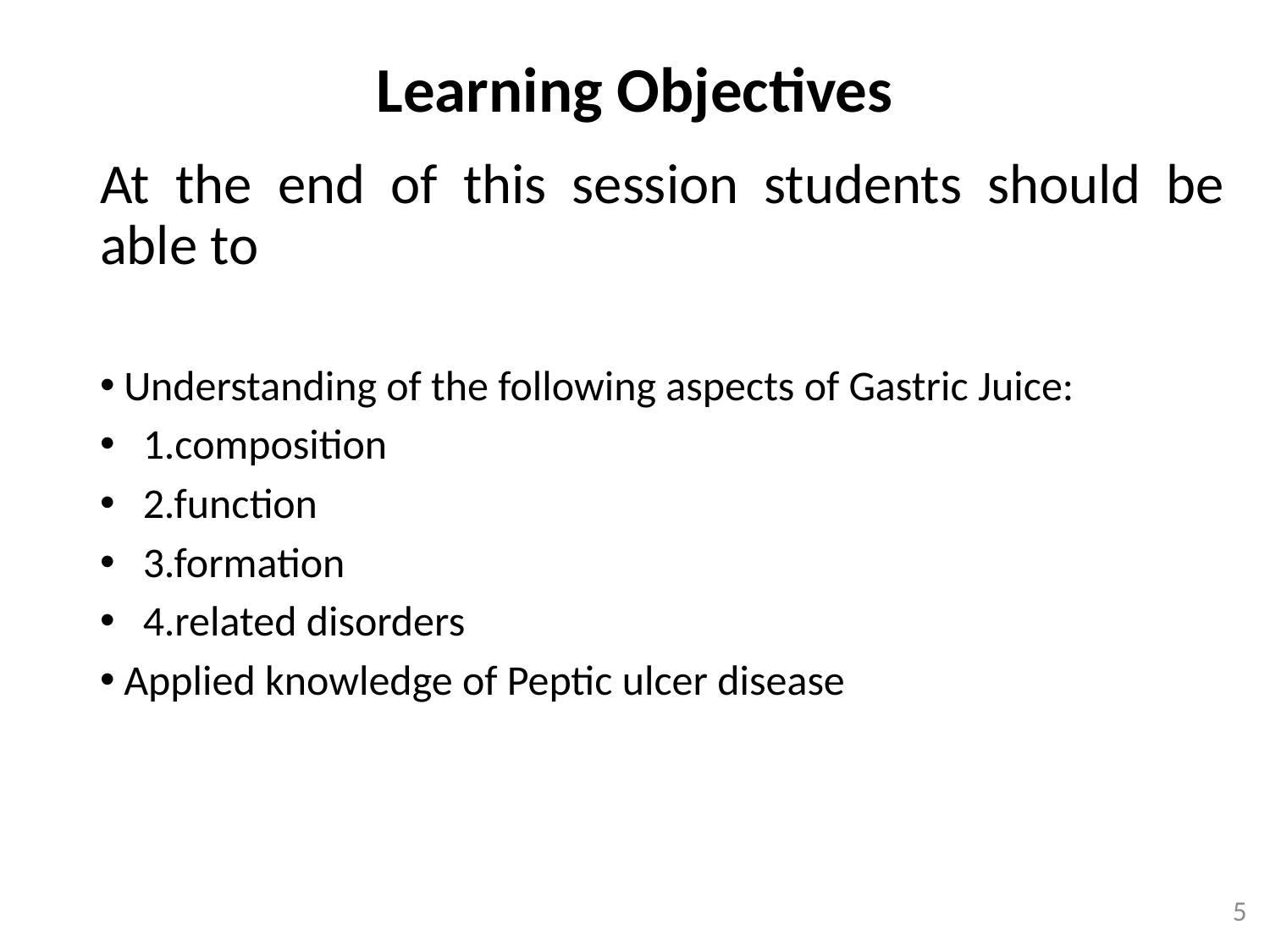

Learning Objectives
At the end of this session students should be able to

Understanding of the following aspects of Gastric Juice:
  1.composition
  2.function
  3.formation
  4.related disorders
Applied knowledge of Peptic ulcer disease

5